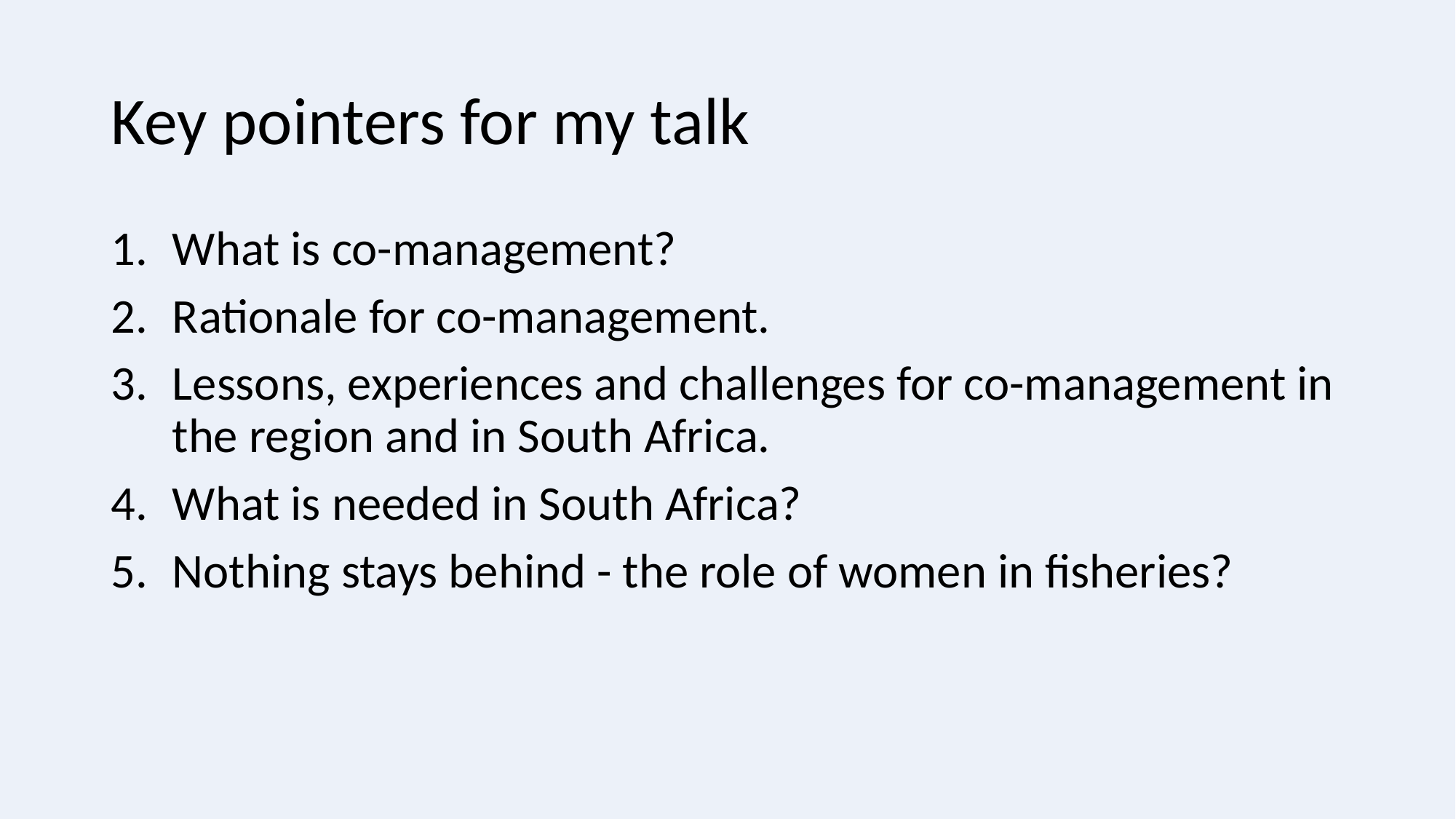

# Key pointers for my talk
What is co-management?
Rationale for co-management.
Lessons, experiences and challenges for co-management in the region and in South Africa.
What is needed in South Africa?
Nothing stays behind - the role of women in fisheries?